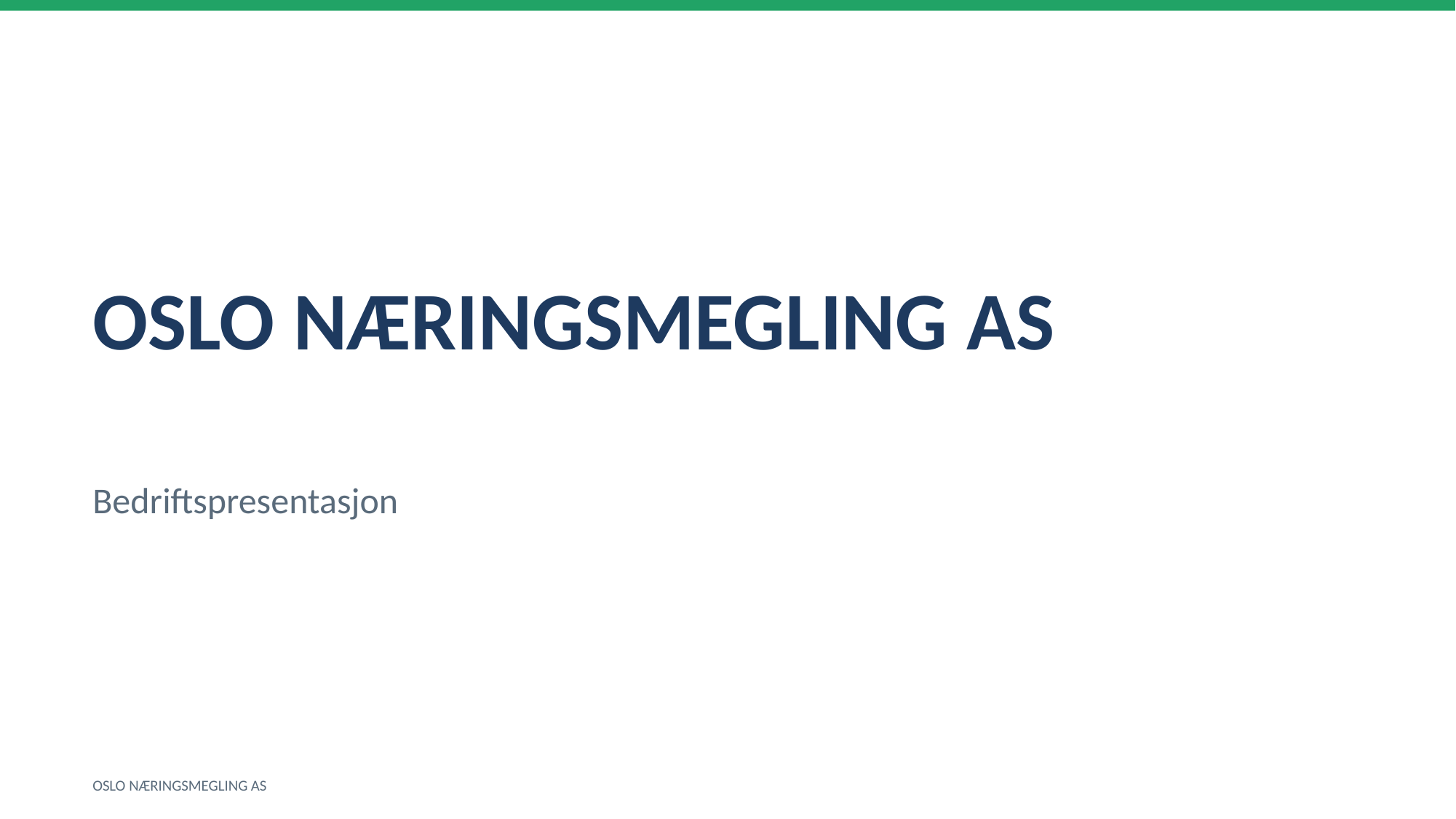

OSLO NÆRINGSMEGLING AS
Bedriftspresentasjon
OSLO NÆRINGSMEGLING AS